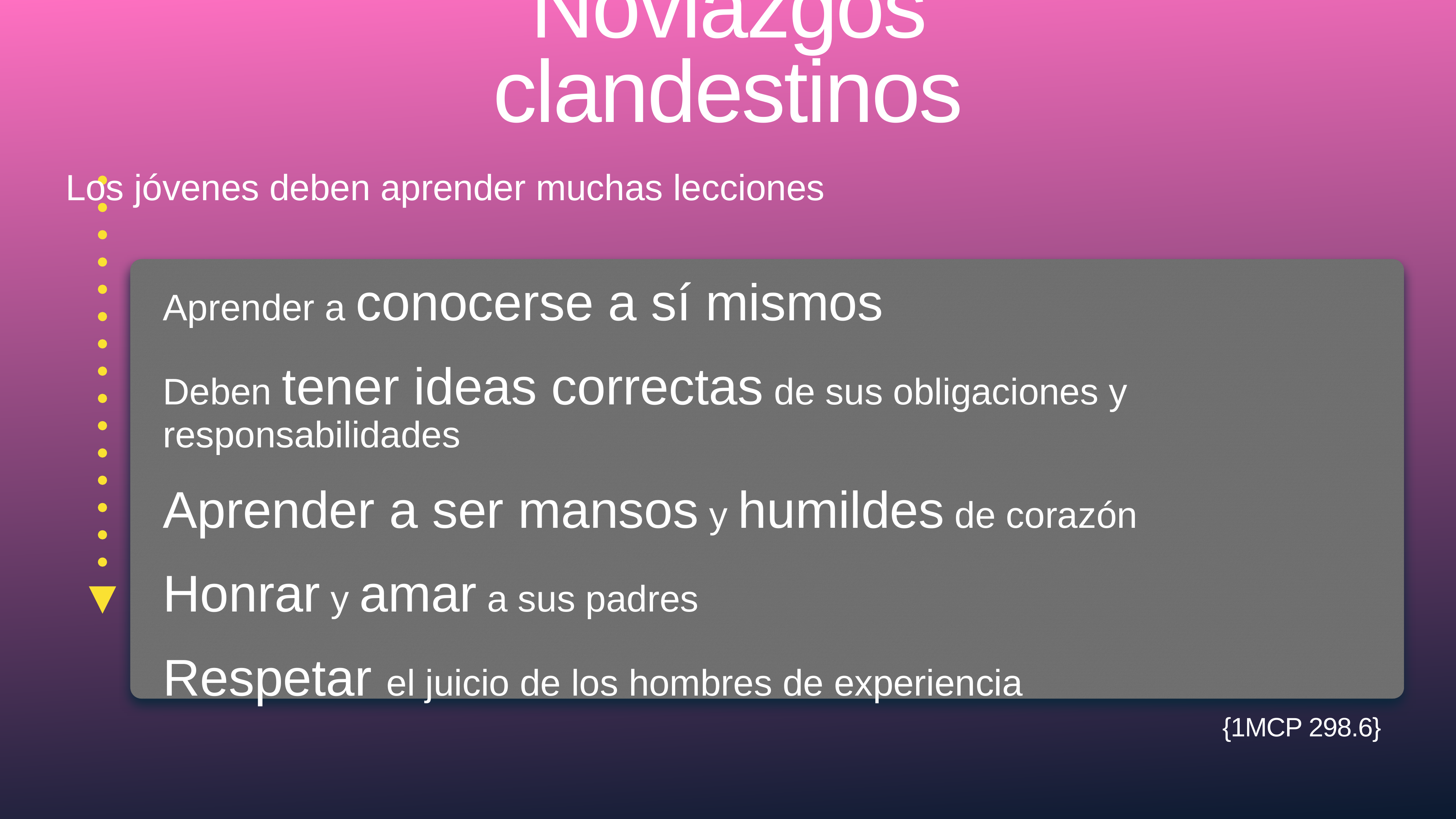

# Noviazgos clandestinos
Los jóvenes deben aprender muchas lecciones

Aprender a conocerse a sí mismos
Deben tener ideas correctas de sus obligaciones y responsabilidades
Aprender a ser mansos y humildes de corazón
Honrar y amar a sus padres
Respetar el juicio de los hombres de experiencia
 {1MCP 298.6}